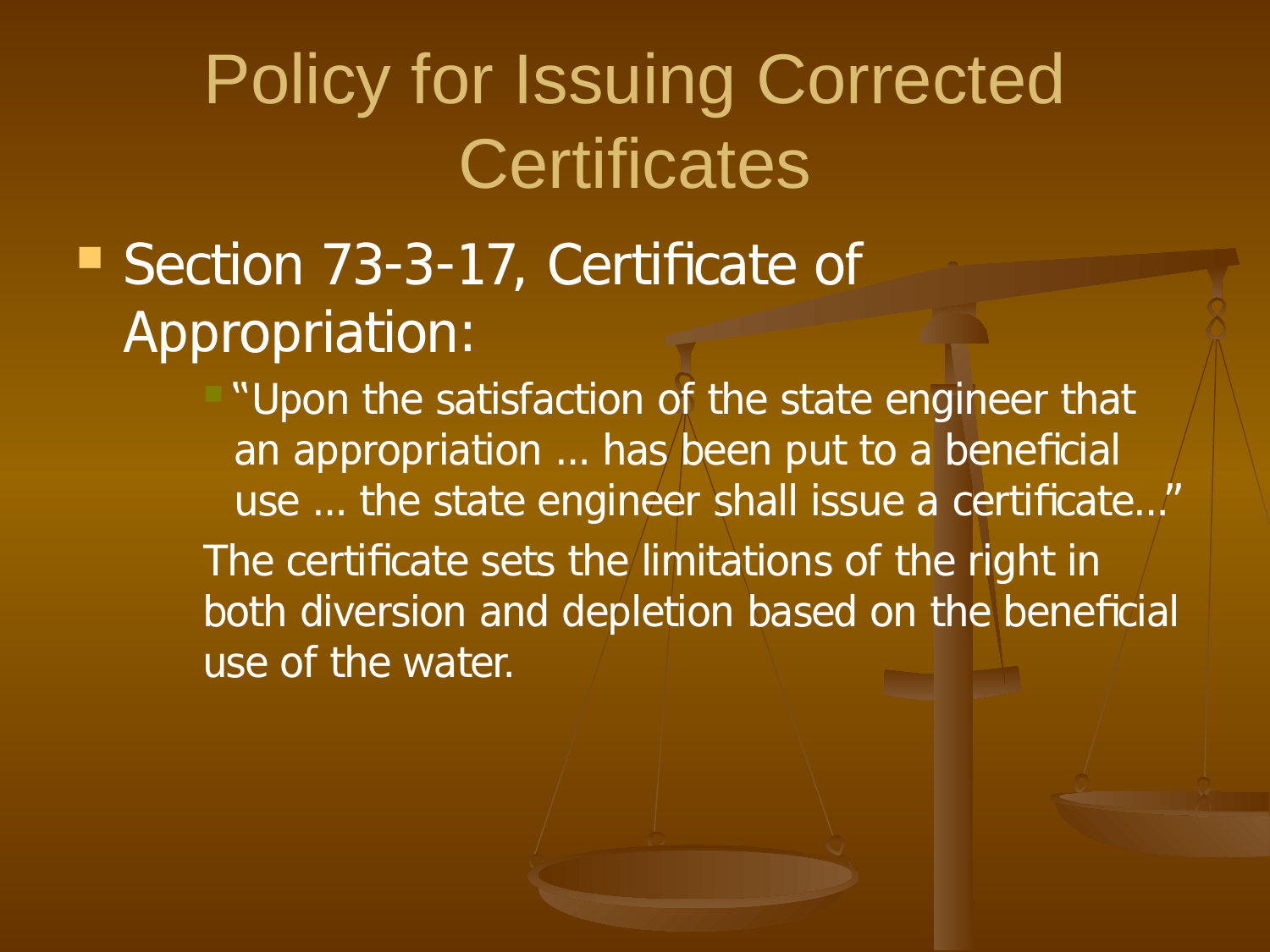

# Policy for Issuing Corrected Certificates
Section 73-3-17, Certificate of Appropriation:
“Upon the satisfaction of the state engineer that an appropriation … has been put to a beneficial use … the state engineer shall issue a certificate…”
The certificate sets the limitations of the right in both diversion and depletion based on the beneficial use of the water.